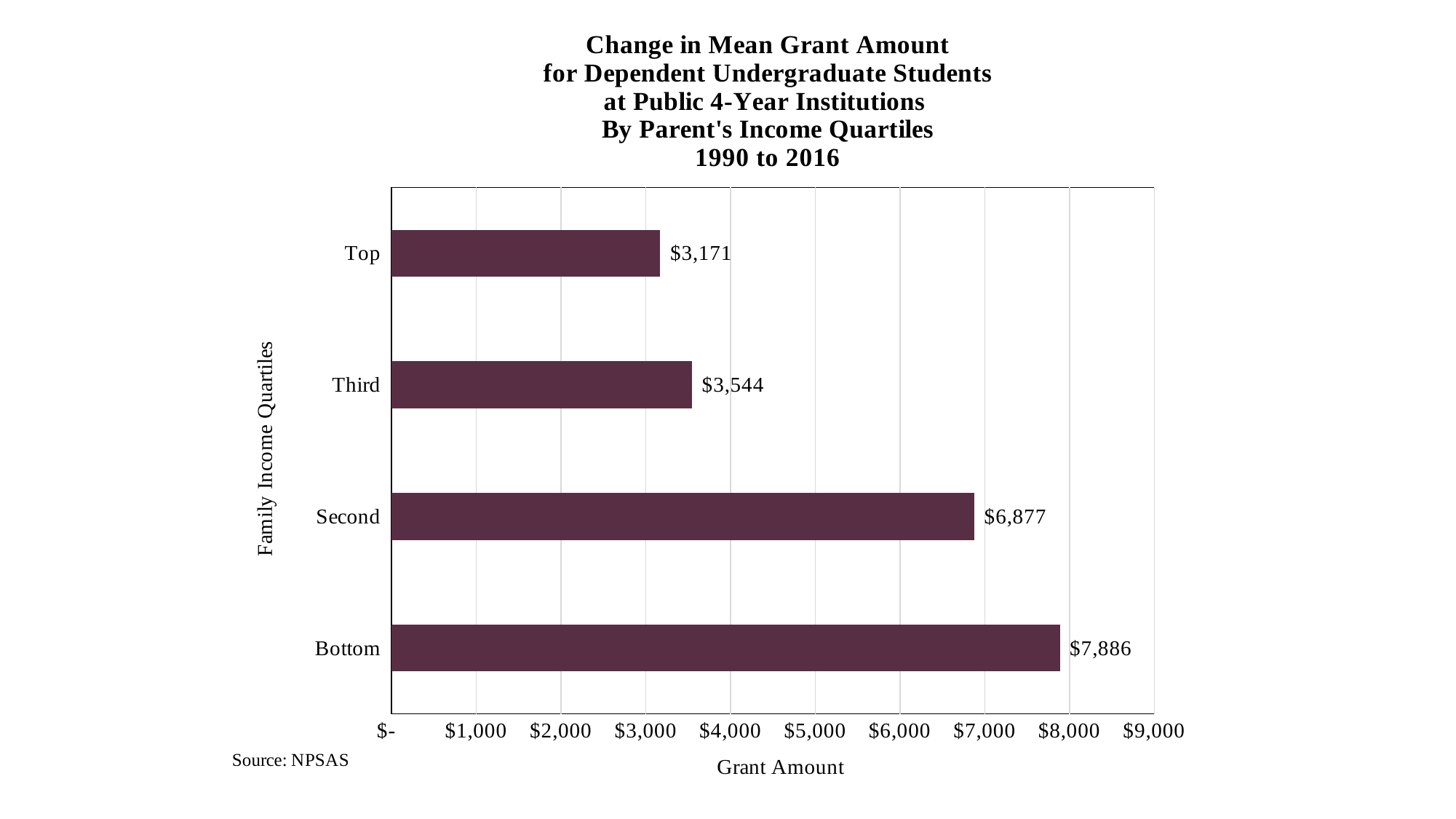

### Chart

| Category |  |
|---|---|
| Bottom | 7886.351690601315 |
| Second | 6877.151506568975 |
| Third | 3544.2224159676607 |
| Top | 3170.65233628095 |